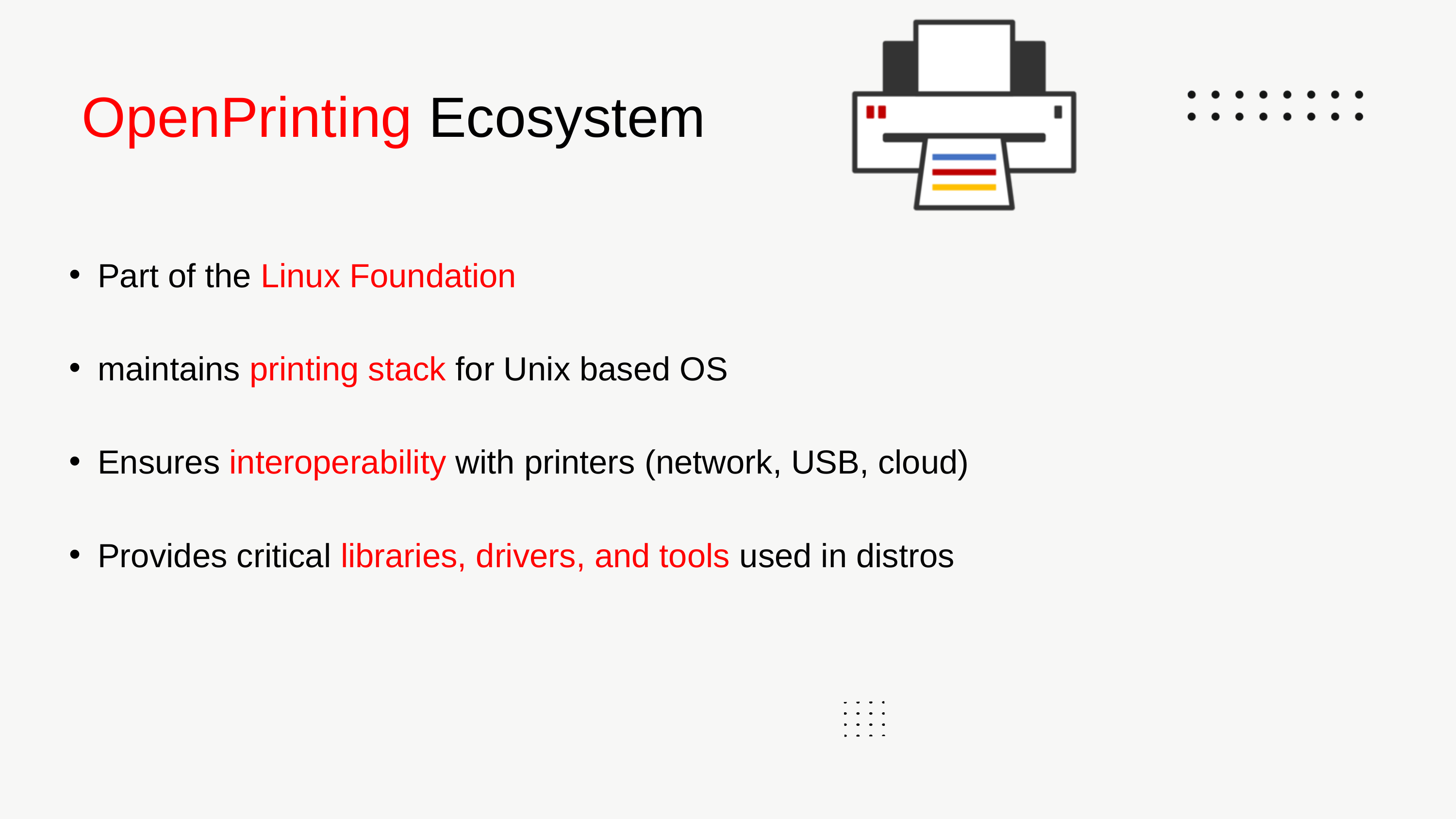

OpenPrinting Ecosystem

Part of the Linux Foundation

maintains printing stack for Unix based OS

Ensures interoperability with printers (network, USB, cloud)

Provides critical libraries, drivers, and tools used in distros